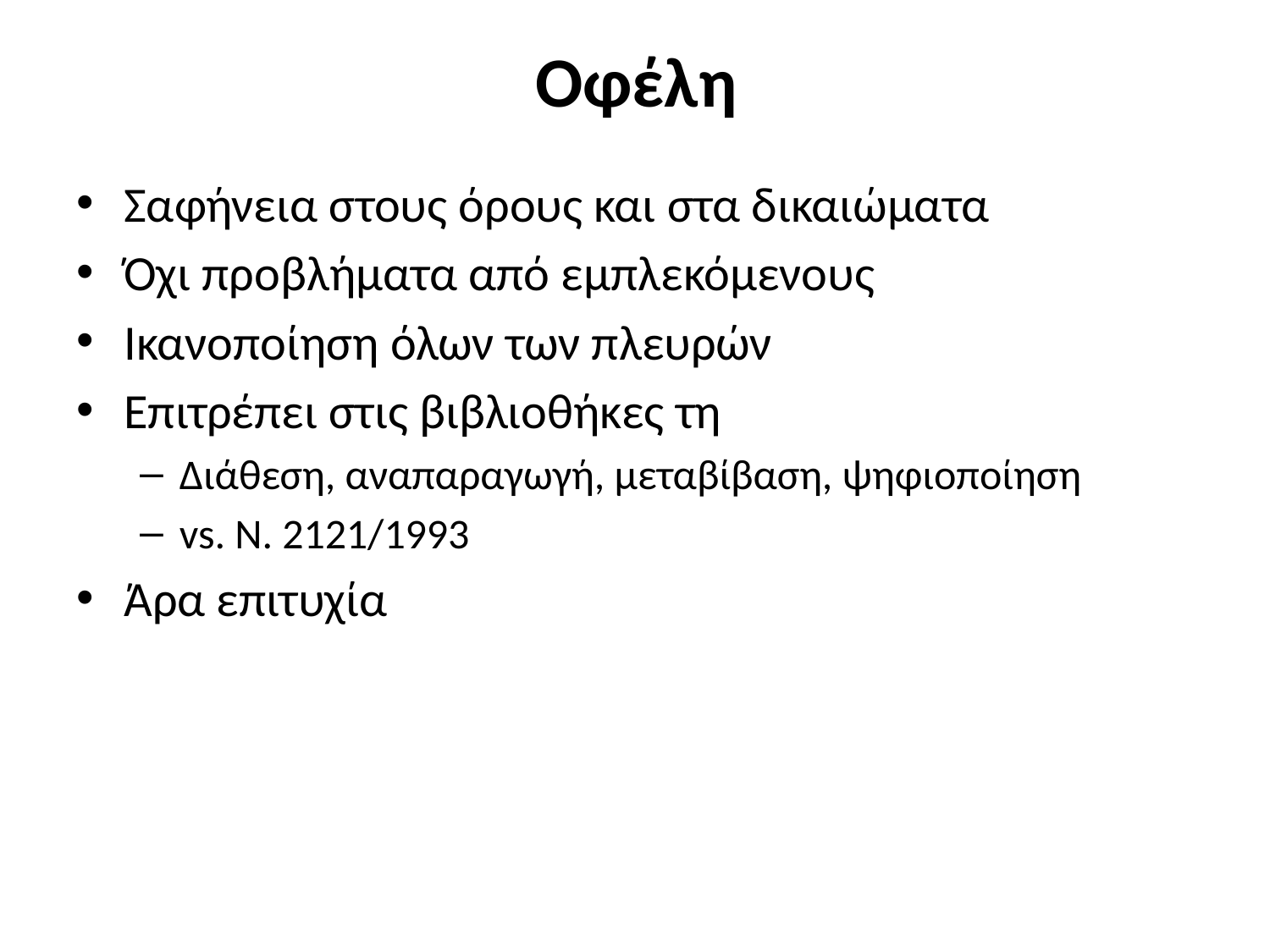

# Οφέλη
Σαφήνεια στους όρους και στα δικαιώματα
Όχι προβλήματα από εμπλεκόμενους
Ικανοποίηση όλων των πλευρών
Επιτρέπει στις βιβλιοθήκες τη
Διάθεση, αναπαραγωγή, μεταβίβαση, ψηφιοποίηση
vs. N. 2121/1993
Άρα επιτυχία